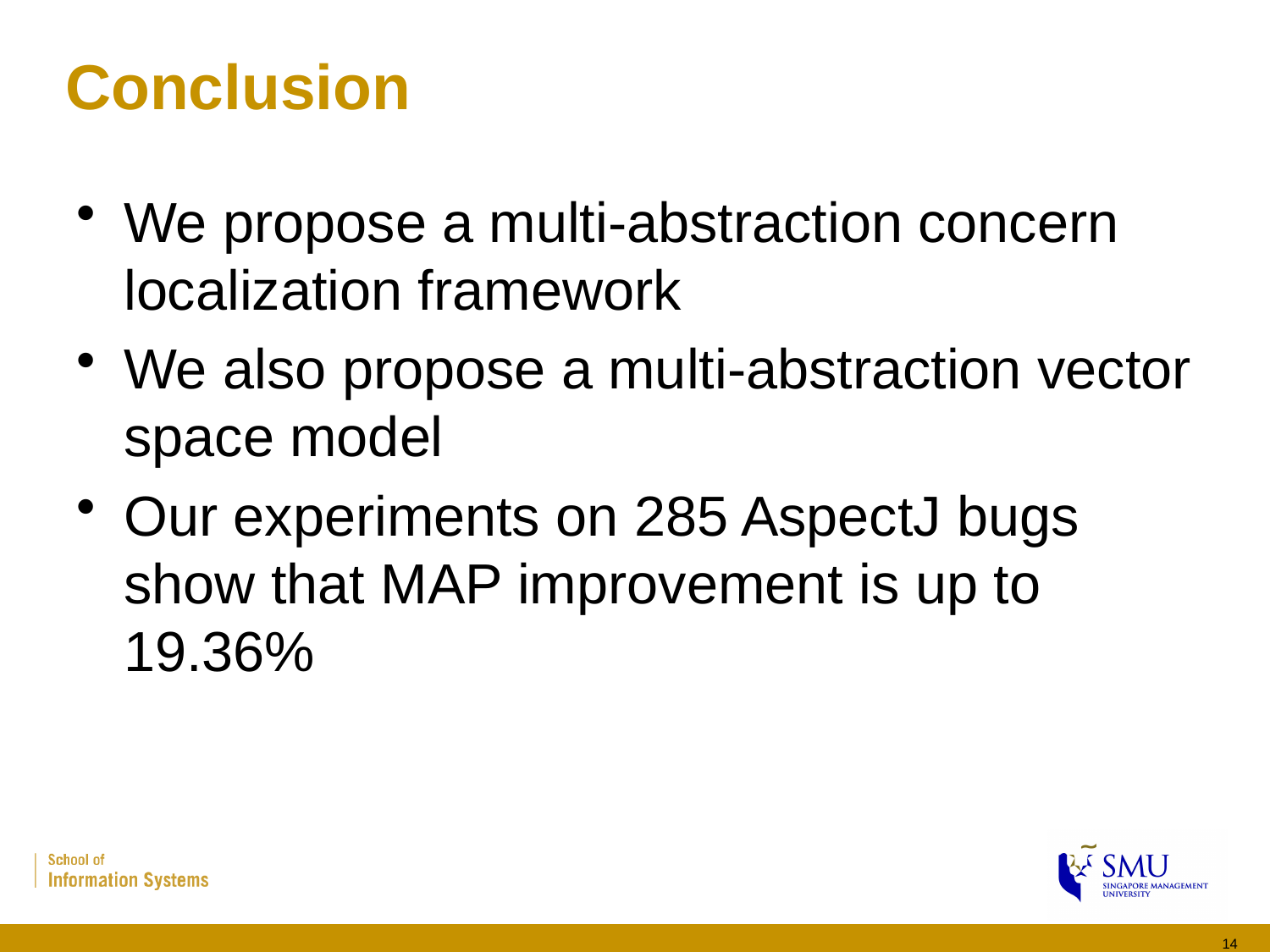

# Conclusion
We propose a multi-abstraction concern localization framework
We also propose a multi-abstraction vector space model
Our experiments on 285 AspectJ bugs show that MAP improvement is up to 19.36%
14